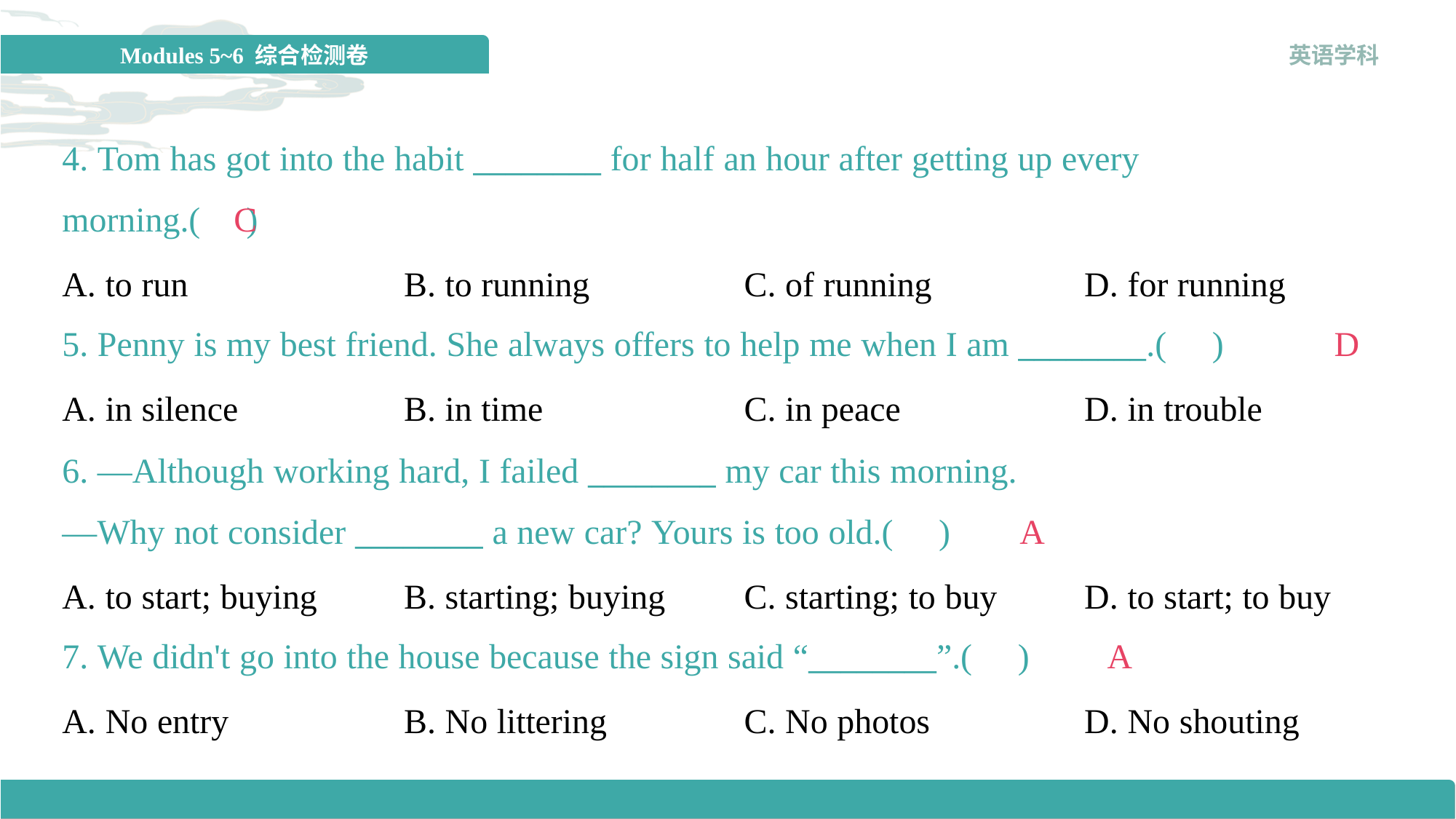

4. Tom has got into the habit ________ for half an hour after getting up every
morning.(     )
C
A. to run	B. to running	C. of running	D. for running
5. Penny is my best friend. She always offers to help me when I am ________.(     )
D
A. in silence	B. in time	C. in peace	D. in trouble
6. —Although working hard, I failed ________ my car this morning.
—Why not consider ________ a new car? Yours is too old.(     )
A
A. to start; buying	B. starting; buying	C. starting; to buy	D. to start; to buy
7. We didn't go into the house because the sign said “________”.(     )
A
A. No entry	B. No littering	C. No photos	D. No shouting